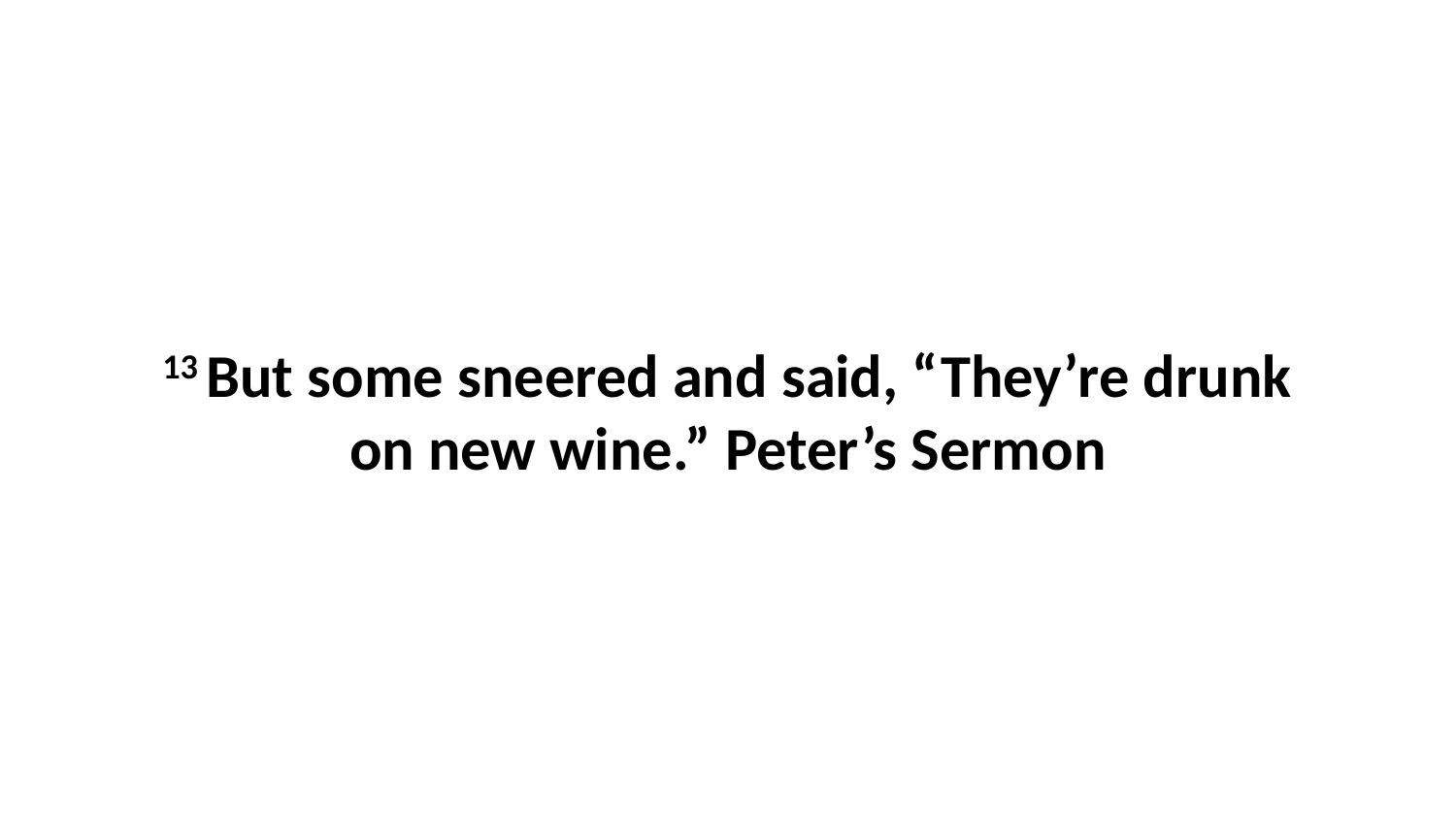

13 But some sneered and said, “They’re drunk on new wine.” Peter’s Sermon